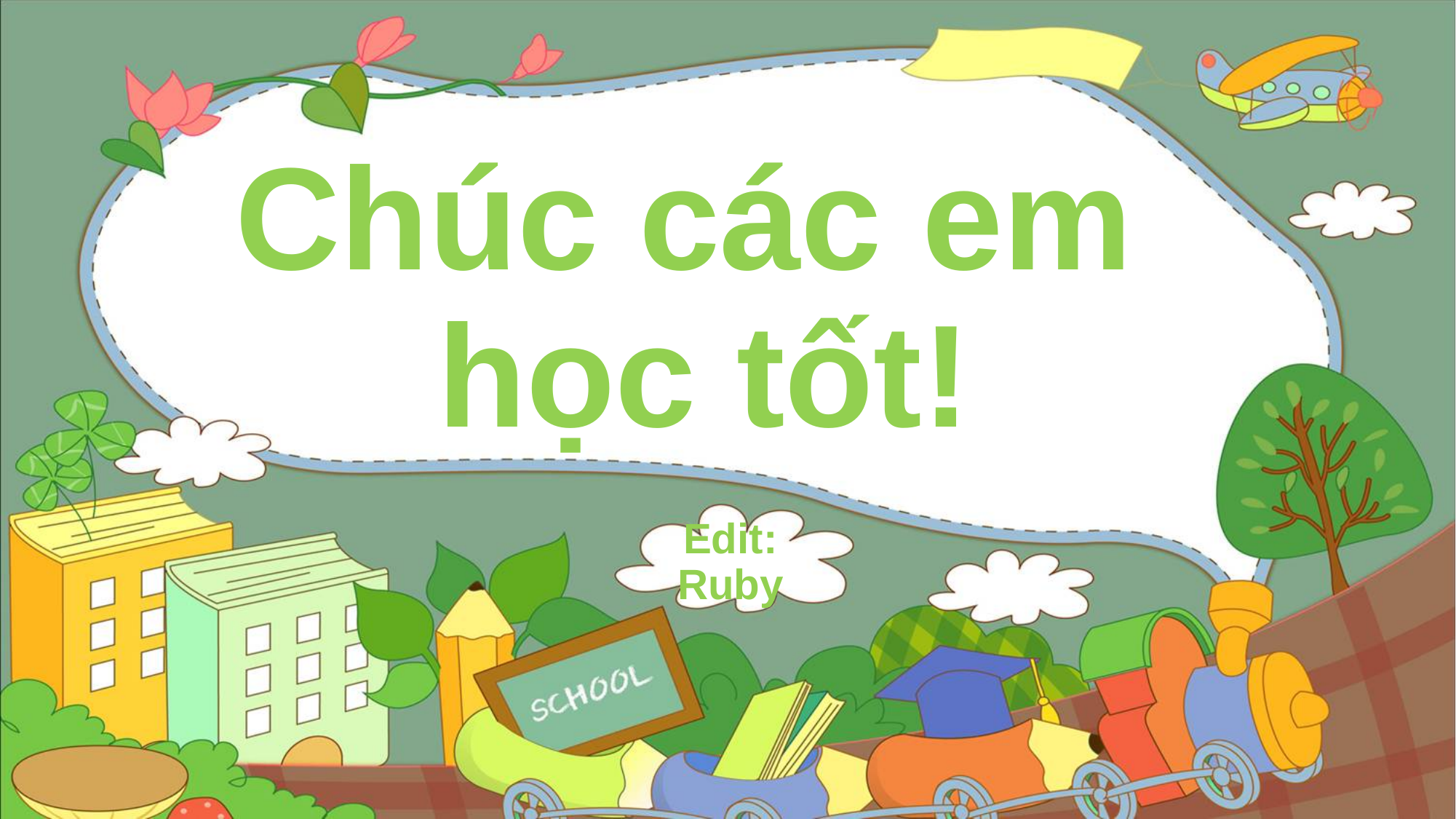

Chúc các em
học tốt!
Edit: Ruby